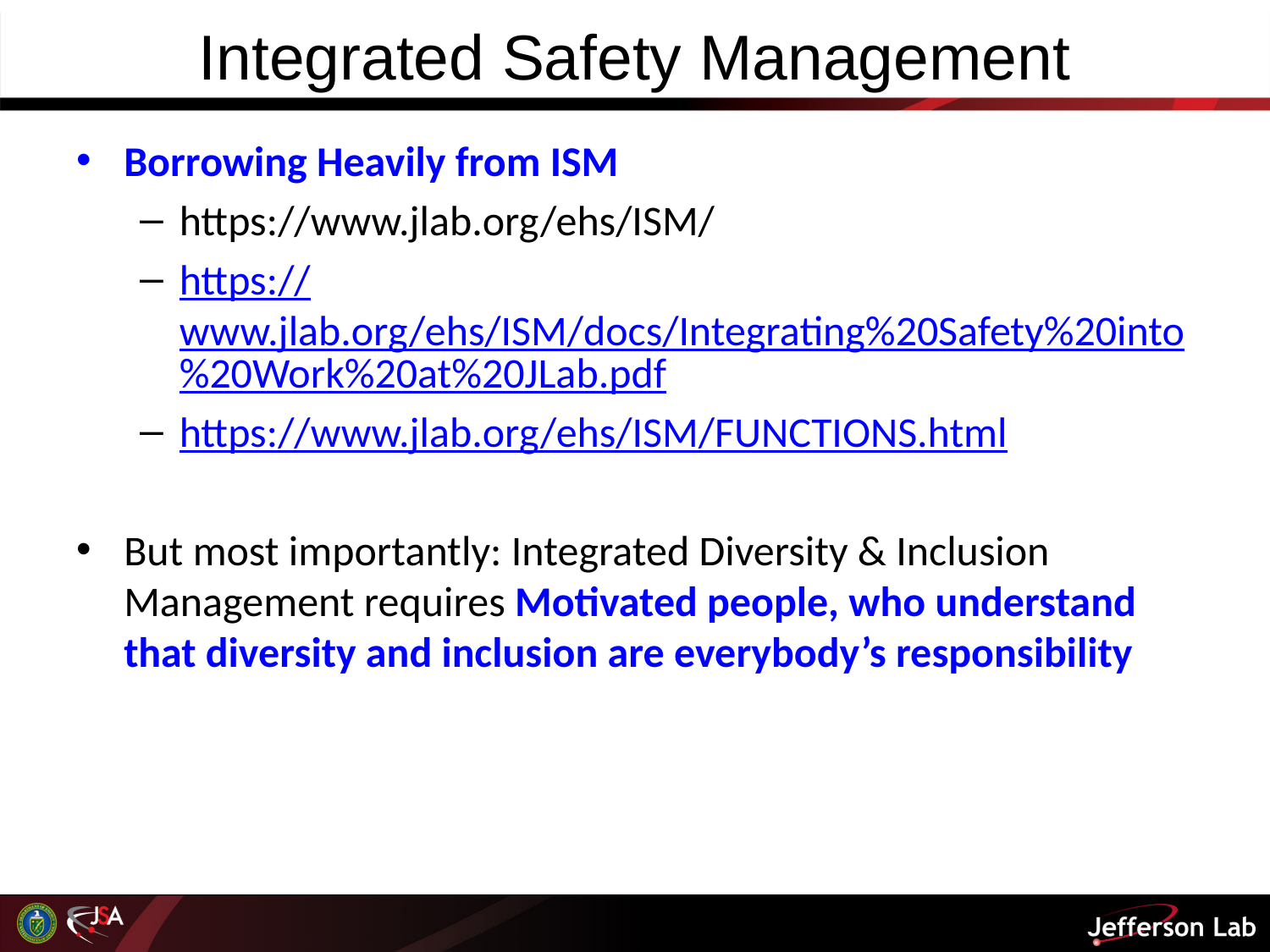

# Integrated Safety Management
Borrowing Heavily from ISM
https://www.jlab.org/ehs/ISM/
https://www.jlab.org/ehs/ISM/docs/Integrating%20Safety%20into%20Work%20at%20JLab.pdf
https://www.jlab.org/ehs/ISM/FUNCTIONS.html

But most importantly: Integrated Diversity & Inclusion Management requires Motivated people, who understand that diversity and inclusion are everybody’s responsibility